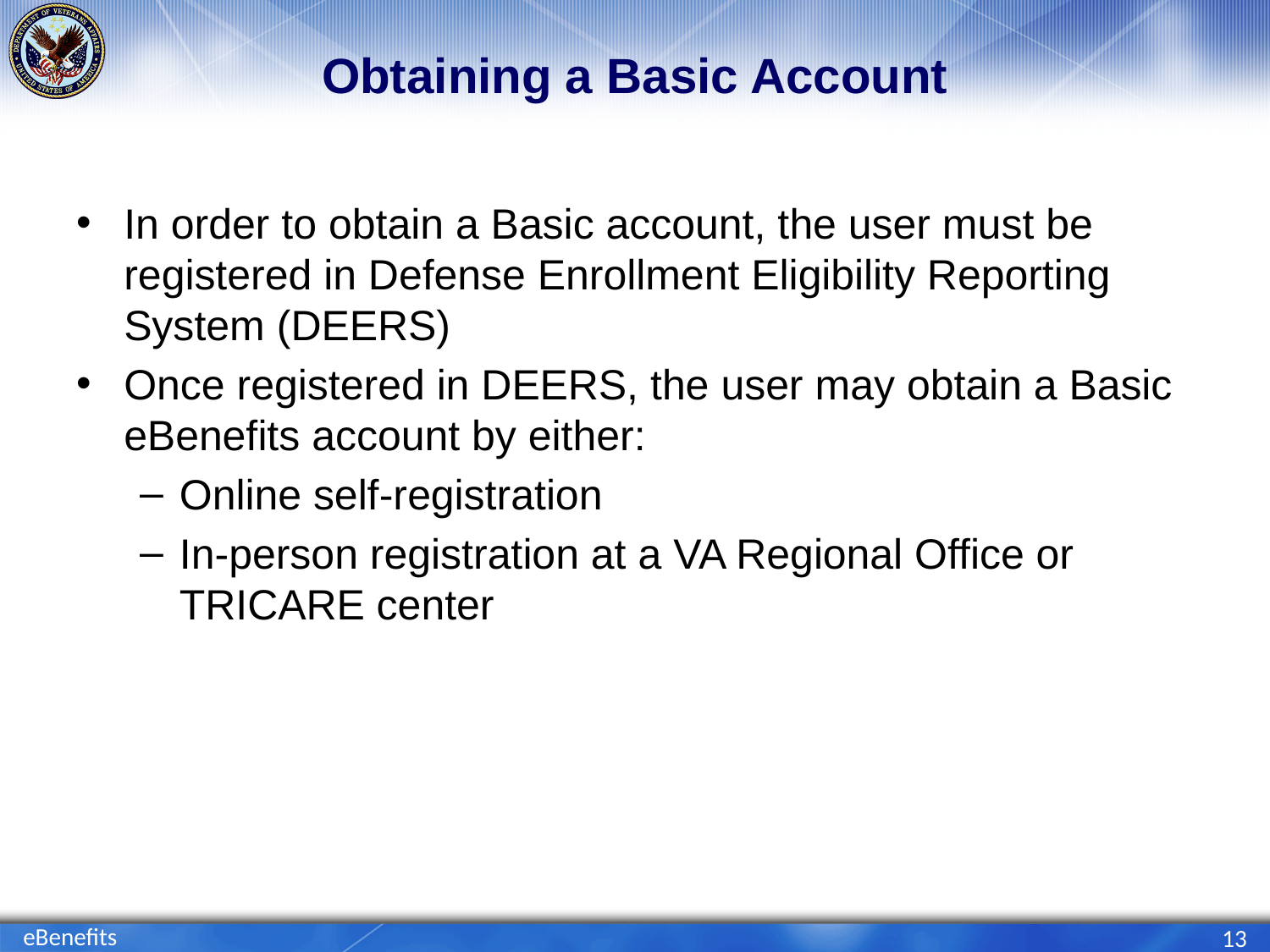

# Obtaining a Basic Account
In order to obtain a Basic account, the user must be registered in Defense Enrollment Eligibility Reporting System (DEERS)
Once registered in DEERS, the user may obtain a Basic eBenefits account by either:
Online self-registration
In-person registration at a VA Regional Office or TRICARE center

eBenefits
13